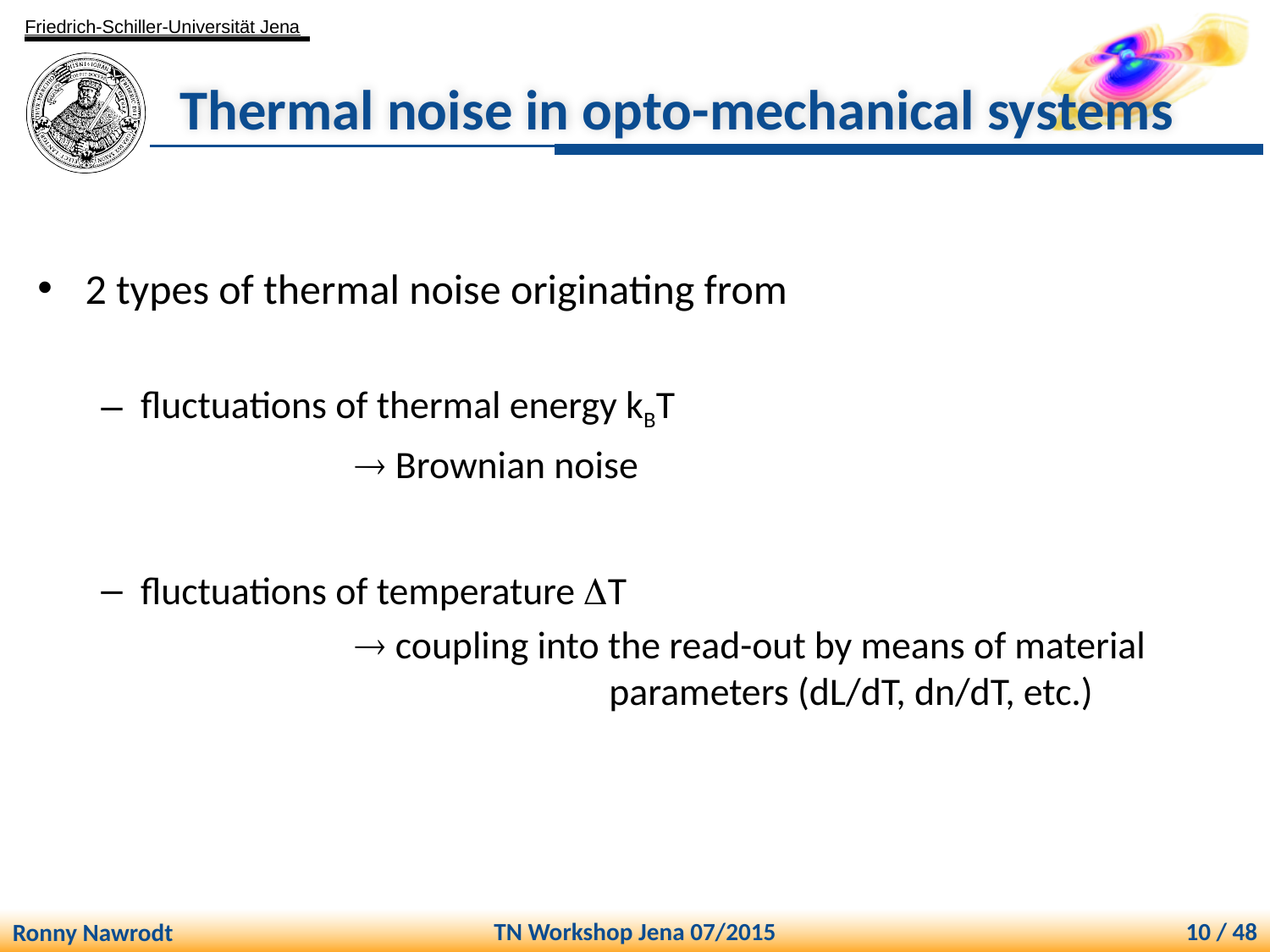

# Thermal noise in opto-mechanical systems

2 types of thermal noise originating from

fluctuations of thermal energy kBT
		→ Brownian noise

fluctuations of temperature ΔT
		→ coupling into the read-out by means of material 				parameters (dL/dT, dn/dT, etc.)